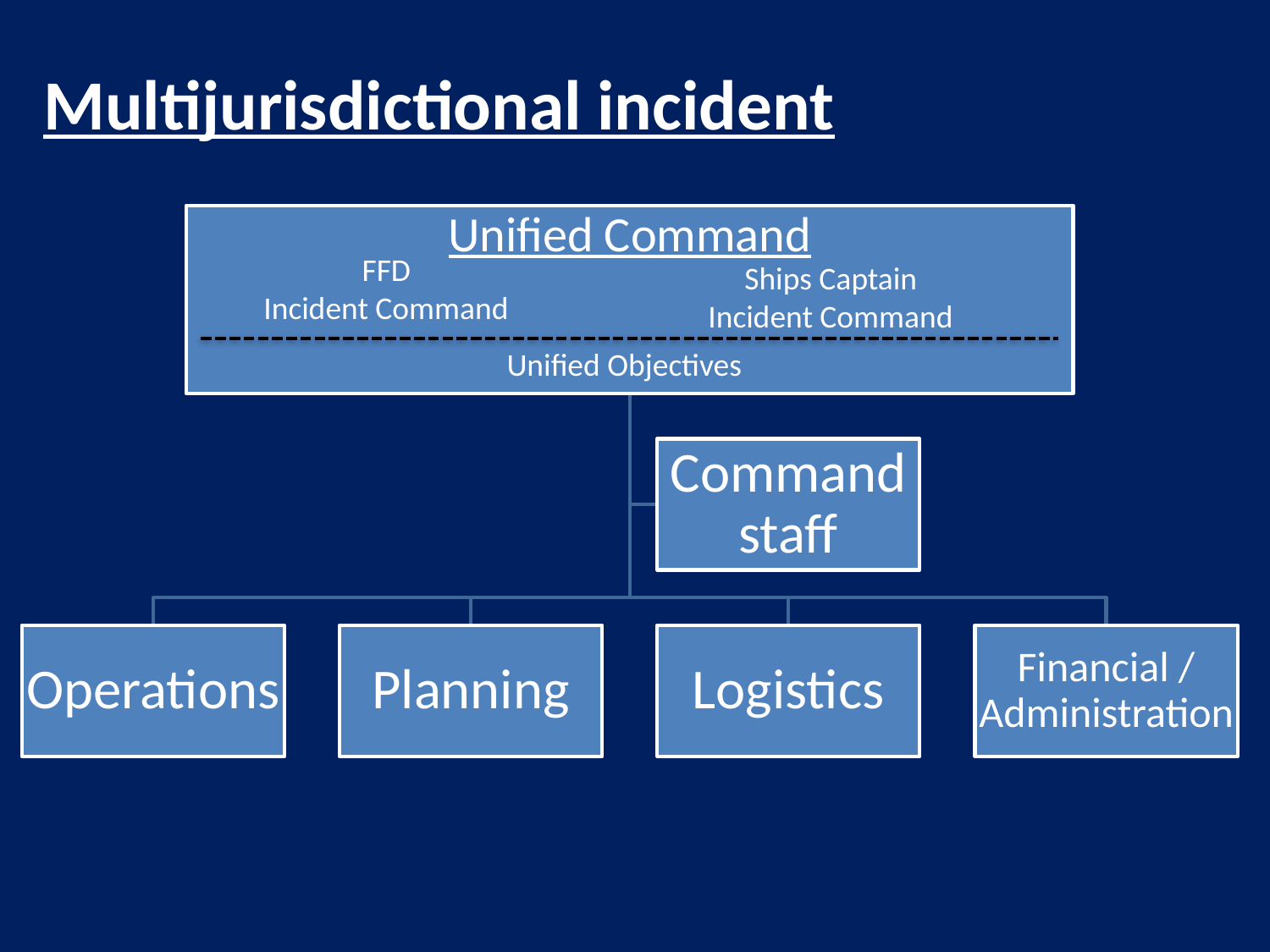

Unified Command
Financial / Administration
Logistics
Planning
Operations
Command staff
Multijurisdictional incident
FFD
Incident Command
Ships Captain
Incident Command
Unified Objectives